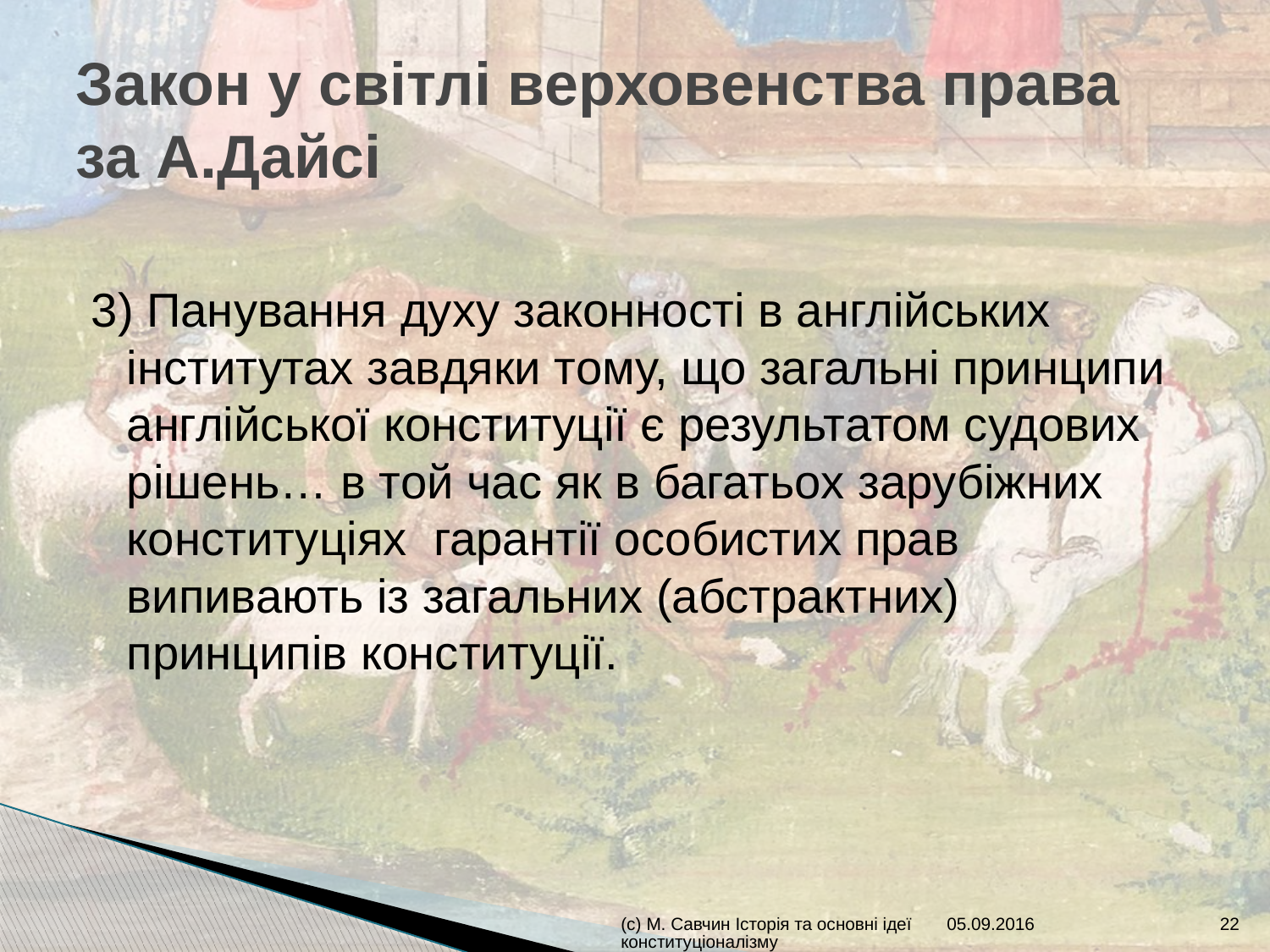

# Закон у світлі верховенства права за А.Дайсі

3) Панування духу законності в англійських інститутах завдяки тому, що загальні принципи англійської конституції є результатом судових рішень… в той час як в багатьох зарубіжних конституціях  гарантії особистих прав випивають із загальних (абстрактних)  принципів конституції.
(с) М. Савчин Історія та основні ідеї конституціоналізму
05.09.2016
22